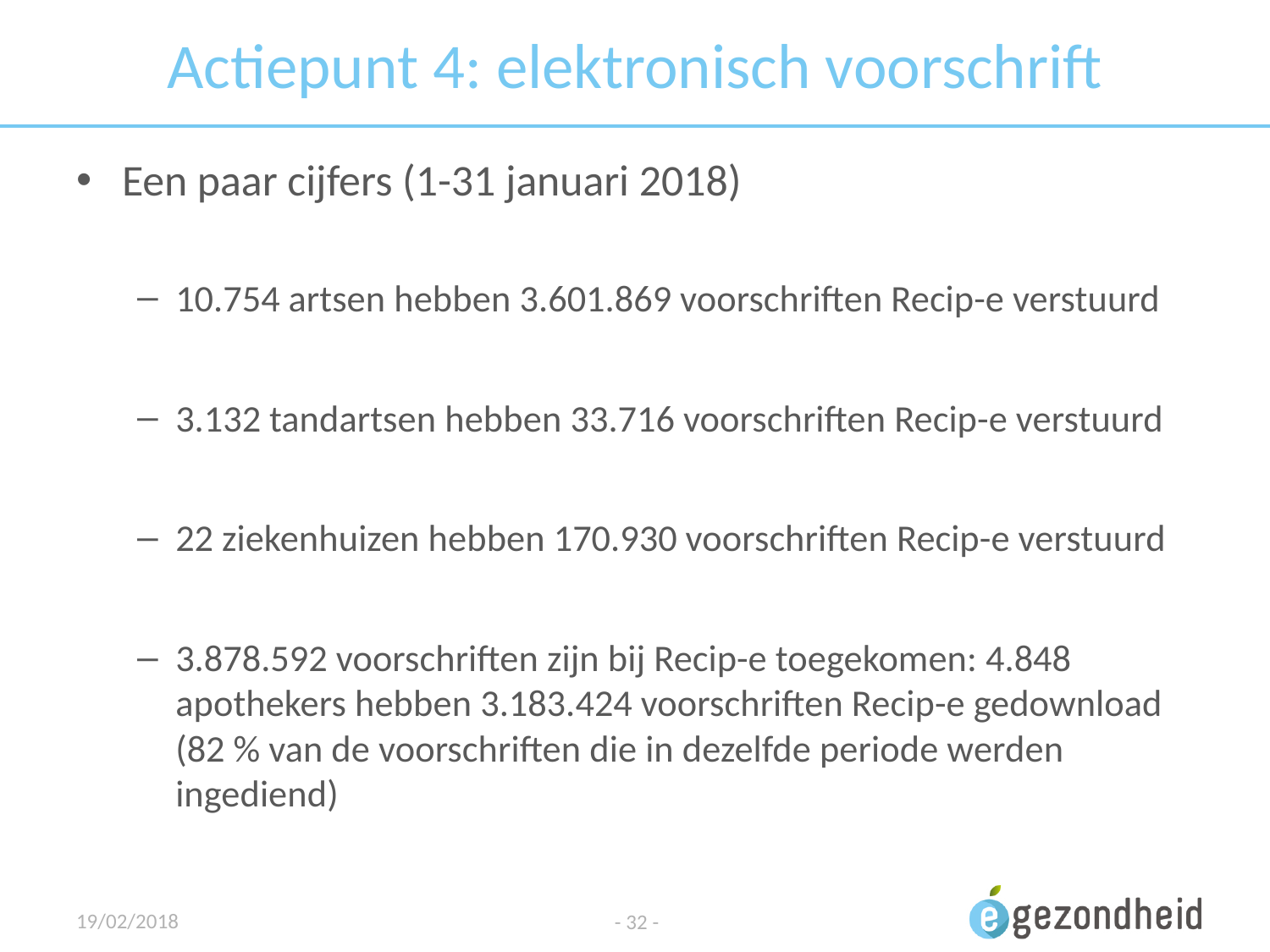

# Actiepunt 4: elektronisch voorschrift
Een paar cijfers (1-31 januari 2018)

10.754 artsen hebben 3.601.869 voorschriften Recip-e verstuurd

3.132 tandartsen hebben 33.716 voorschriften Recip-e verstuurd

22 ziekenhuizen hebben 170.930 voorschriften Recip-e verstuurd

3.878.592 voorschriften zijn bij Recip-e toegekomen: 4.848 apothekers hebben 3.183.424 voorschriften Recip-e gedownload (82 % van de voorschriften die in dezelfde periode werden ingediend)

19/02/2018
- 32 -